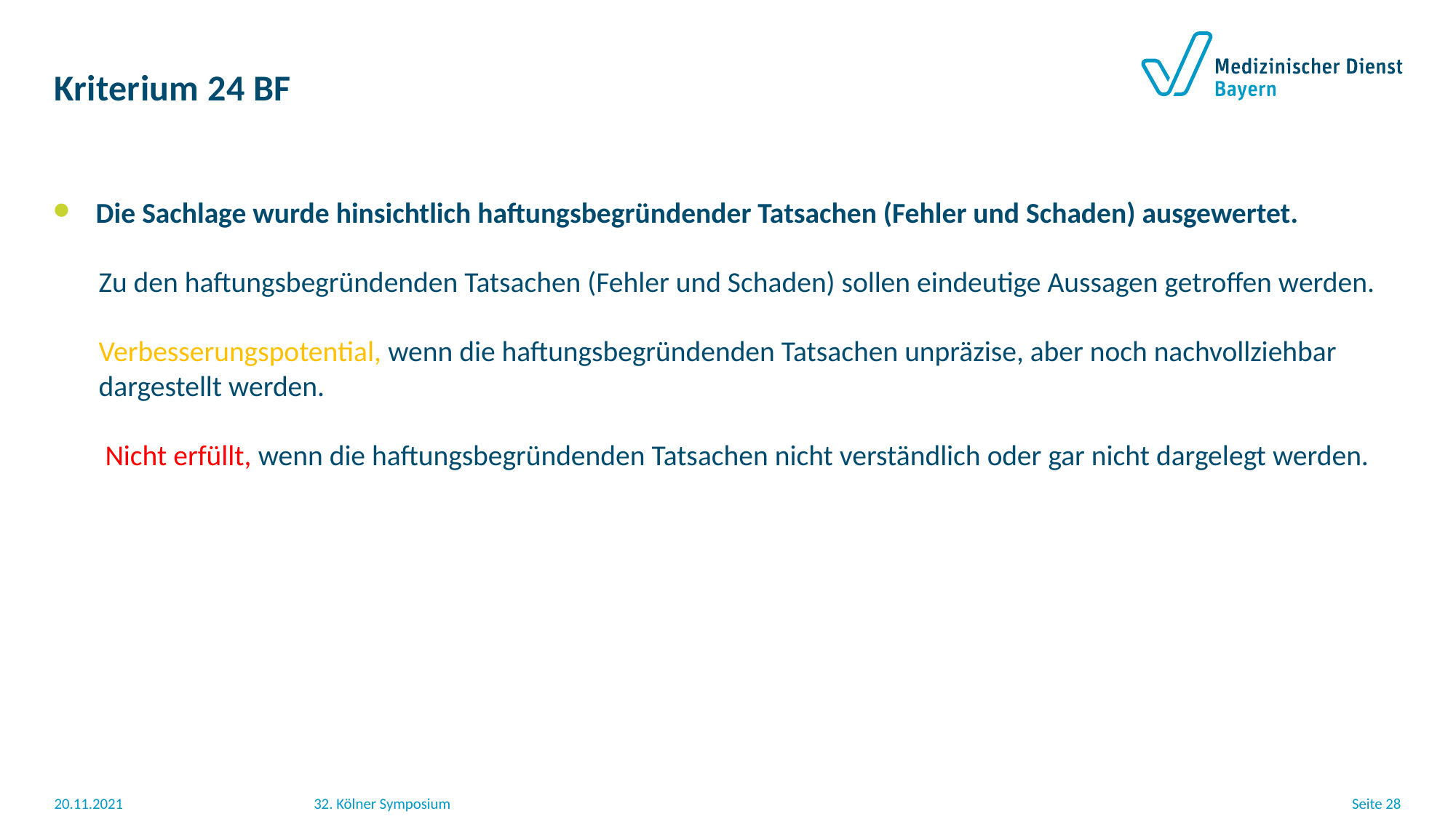

# Kriterium 24 BF
Die Sachlage wurde hinsichtlich haftungsbegründender Tatsachen (Fehler und Schaden) ausgewertet.

       Zu den haftungsbegründenden Tatsachen (Fehler und Schaden) sollen eindeutige Aussagen getroffen werden.

       Verbesserungspotential, wenn die haftungsbegründenden Tatsachen unpräzise, aber noch nachvollziehbar
       dargestellt werden.

        Nicht erfüllt, wenn die haftungsbegründenden Tatsachen nicht verständlich oder gar nicht dargelegt werden.
20.11.2021
32. Kölner Symposium
Seite 28